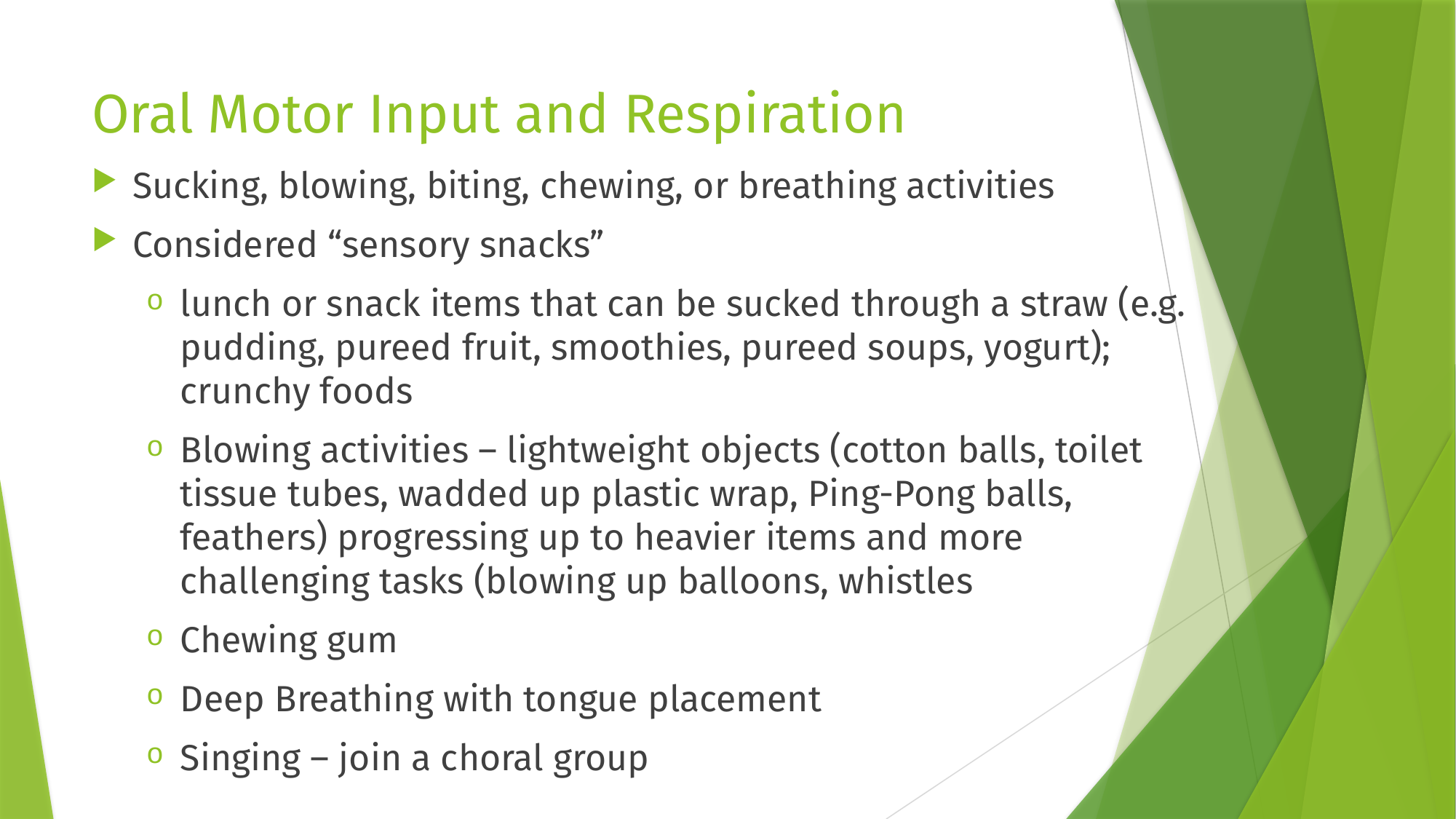

# Oral Motor Input and Respiration
Sucking, blowing, biting, chewing, or breathing activities
Considered “sensory snacks”
lunch or snack items that can be sucked through a straw (e.g. pudding, pureed fruit, smoothies, pureed soups, yogurt); crunchy foods
Blowing activities – lightweight objects (cotton balls, toilet tissue tubes, wadded up plastic wrap, Ping-Pong balls, feathers) progressing up to heavier items and more challenging tasks (blowing up balloons, whistles
Chewing gum
Deep Breathing with tongue placement
Singing – join a choral group